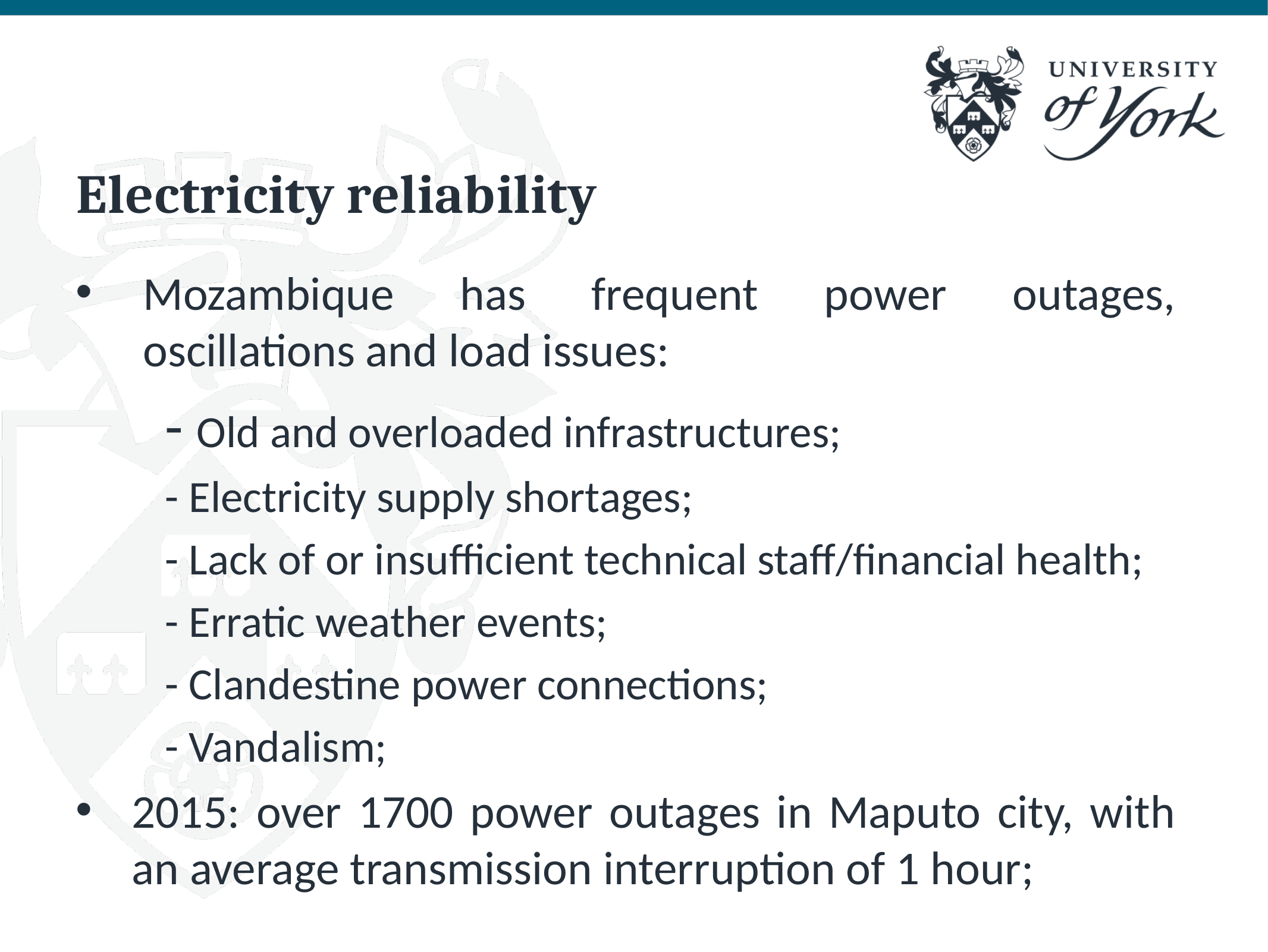

# Electricity reliability
Mozambique has frequent power outages, oscillations and load issues:
	- Old and overloaded infrastructures;
	- Electricity supply shortages;
	- Lack of or insufficient technical staff/financial health;
	- Erratic weather events;
	- Clandestine power connections;
	- Vandalism;
2015: over 1700 power outages in Maputo city, with an average transmission interruption of 1 hour;